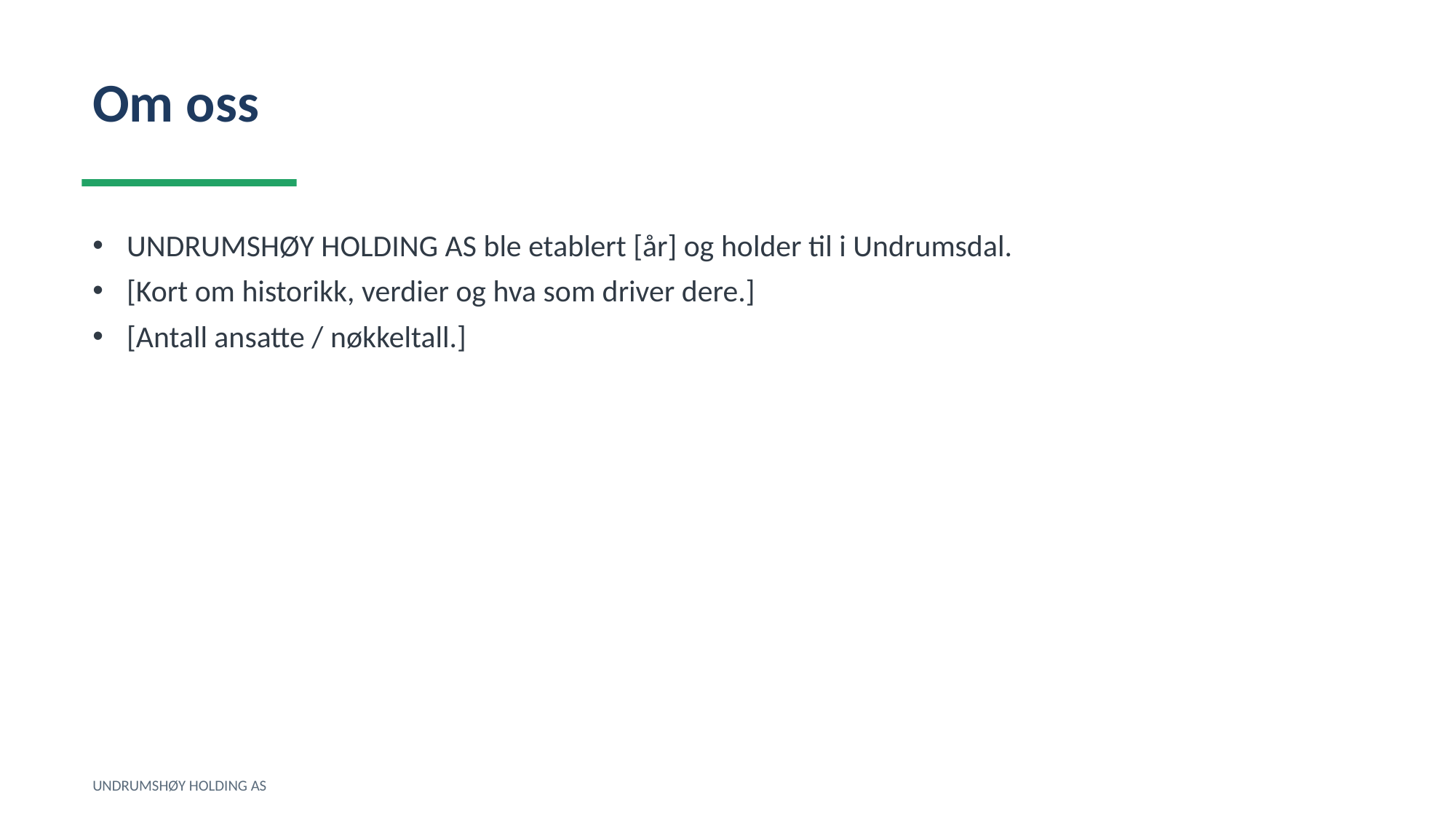

Om oss

UNDRUMSHØY HOLDING AS ble etablert [år] og holder til i Undrumsdal.
[Kort om historikk, verdier og hva som driver dere.]
[Antall ansatte / nøkkeltall.]
UNDRUMSHØY HOLDING AS